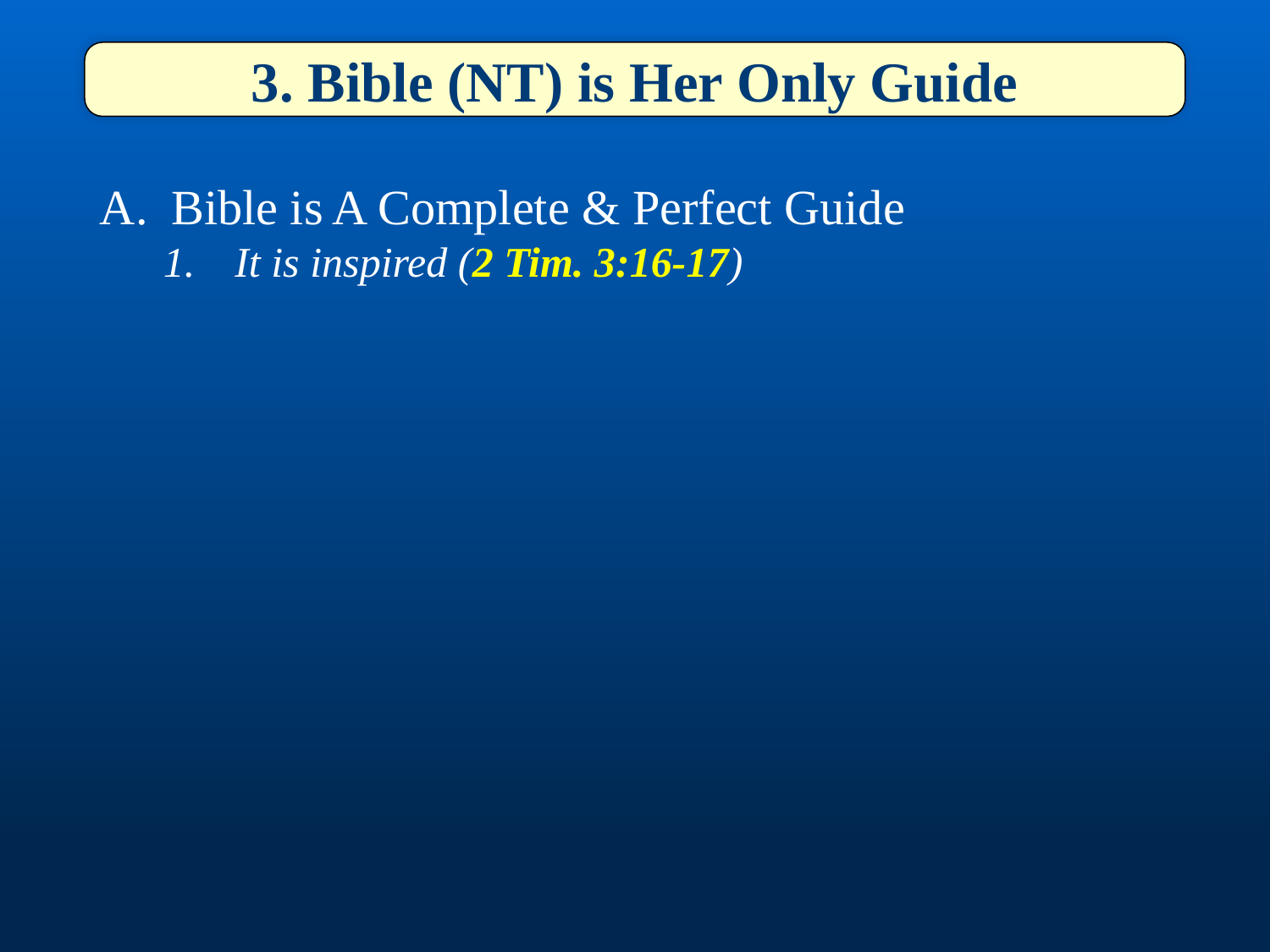

3. Bible (NT) is Her Only Guide
Bible is A Complete & Perfect Guide
It is inspired (2 Tim. 3:16-17)